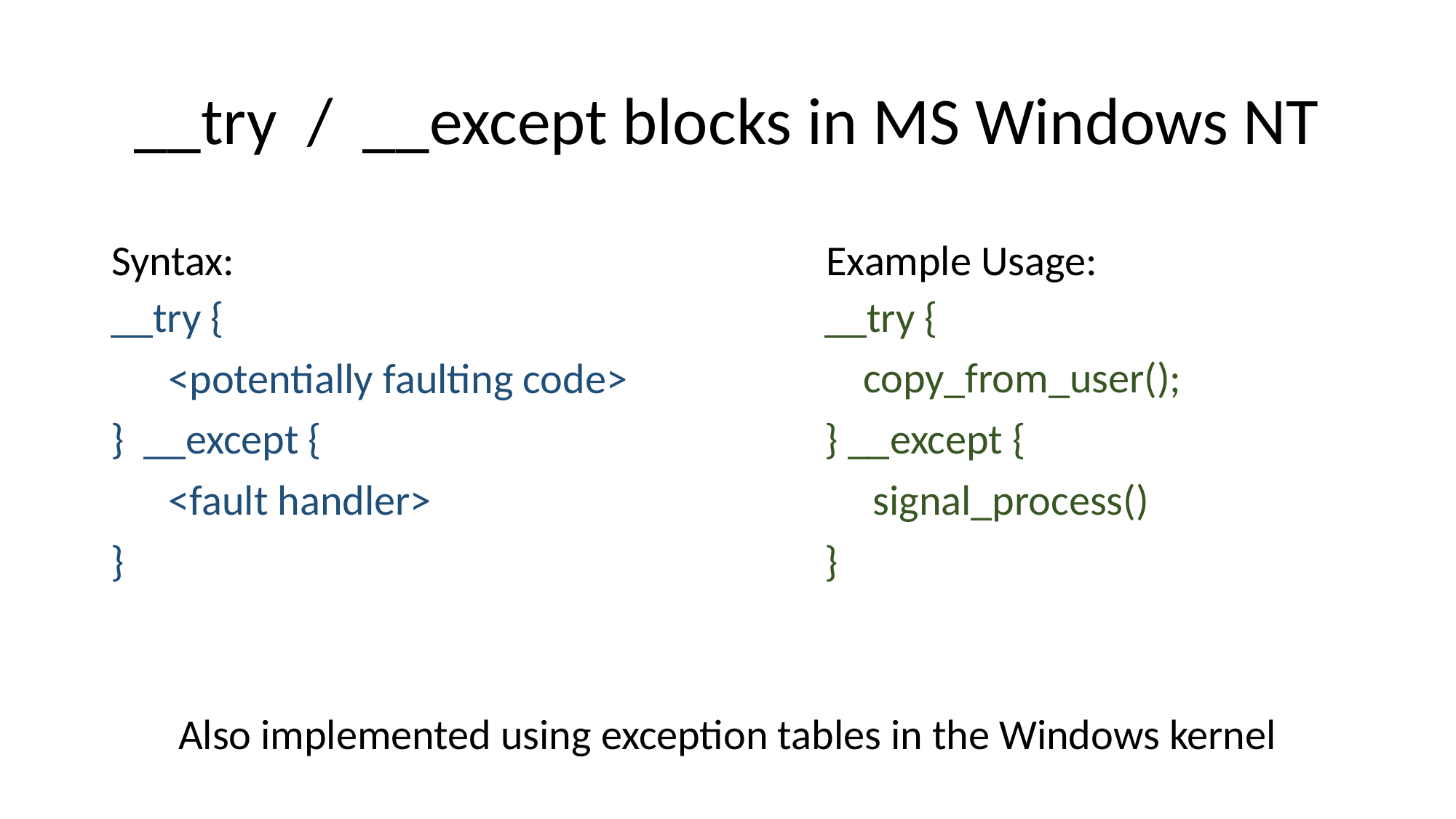

# __try  /  __except blocks in MS Windows NT
Syntax:
Example Usage:
__try {
      <potentially faulting code>
}  __except {
      <fault handler>
}
__try {
    copy_from_user();
} __except {
     signal_process()
}
Also implemented using exception tables in the Windows kernel